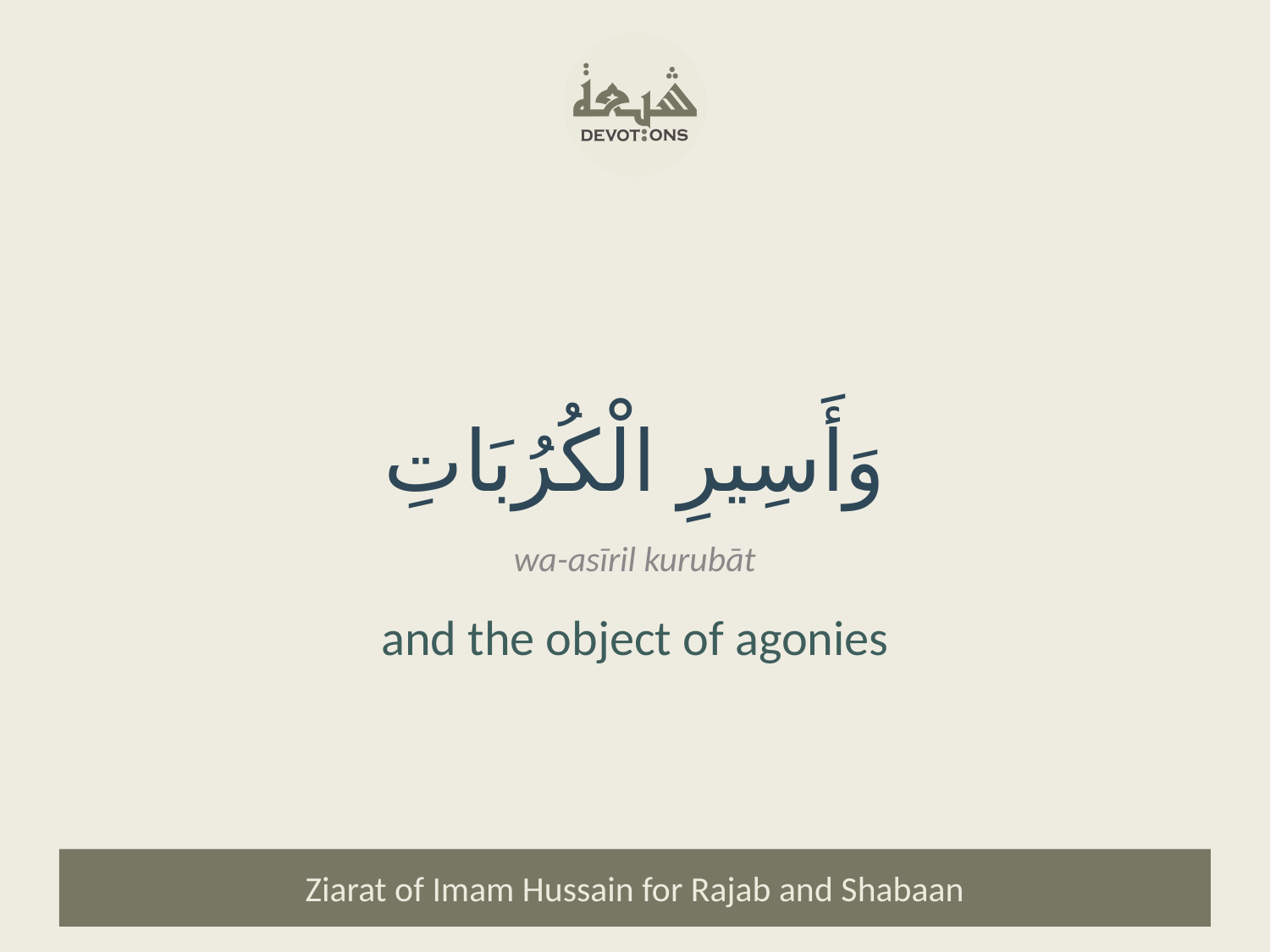

وَأَسِيرِ الْكُرُبَاتِ
wa-asīril kurubāt
and the object of agonies
Ziarat of Imam Hussain for Rajab and Shabaan